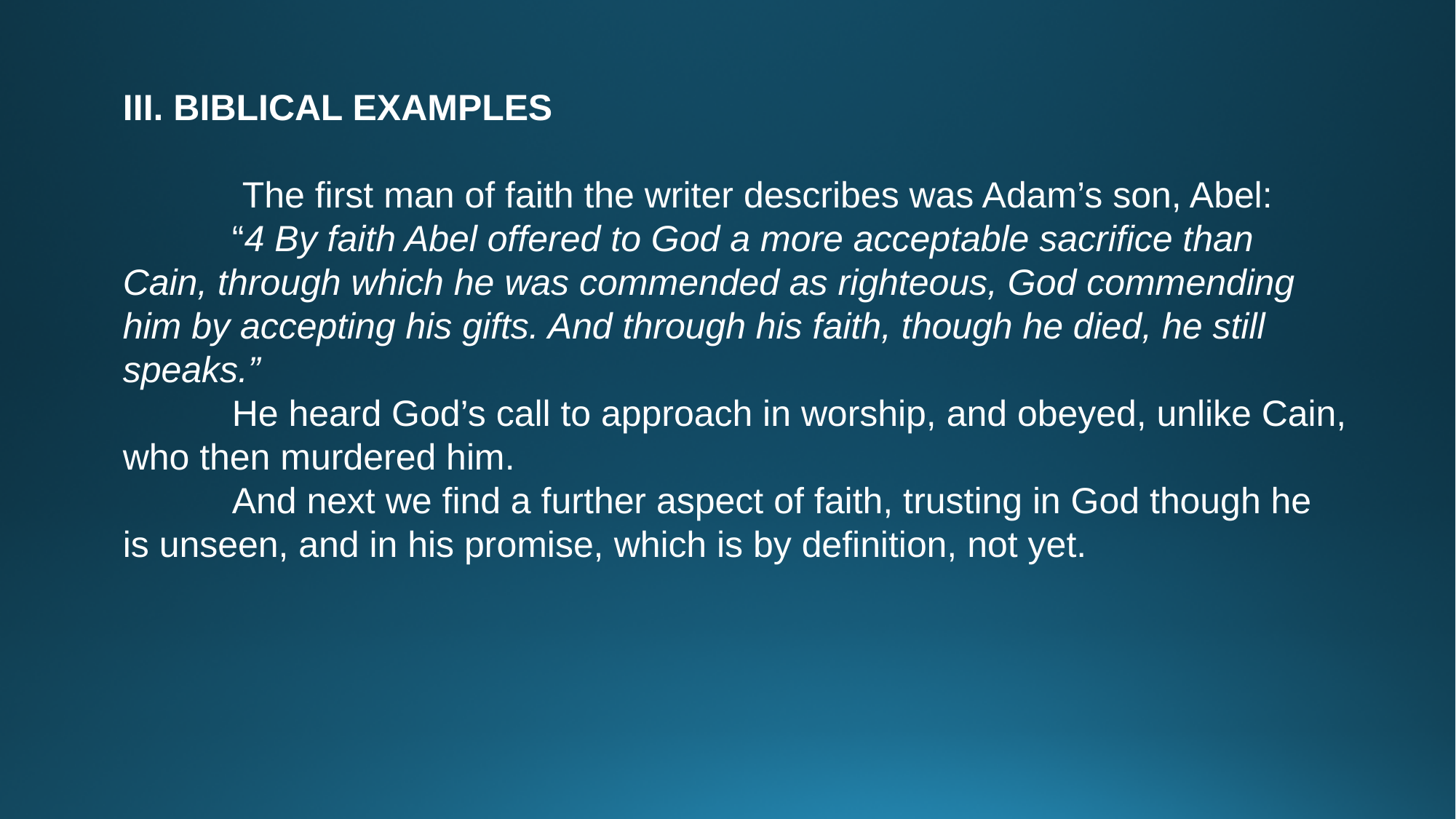

III. BIBLICAL EXAMPLES

	 The first man of faith the writer describes was Adam’s son, Abel:
	“4 By faith Abel offered to God a more acceptable sacrifice than Cain, through which he was commended as righteous, God commending him by accepting his gifts. And through his faith, though he died, he still speaks.”
	He heard God’s call to approach in worship, and obeyed, unlike Cain, who then murdered him.
	And next we find a further aspect of faith, trusting in God though he is unseen, and in his promise, which is by definition, not yet.